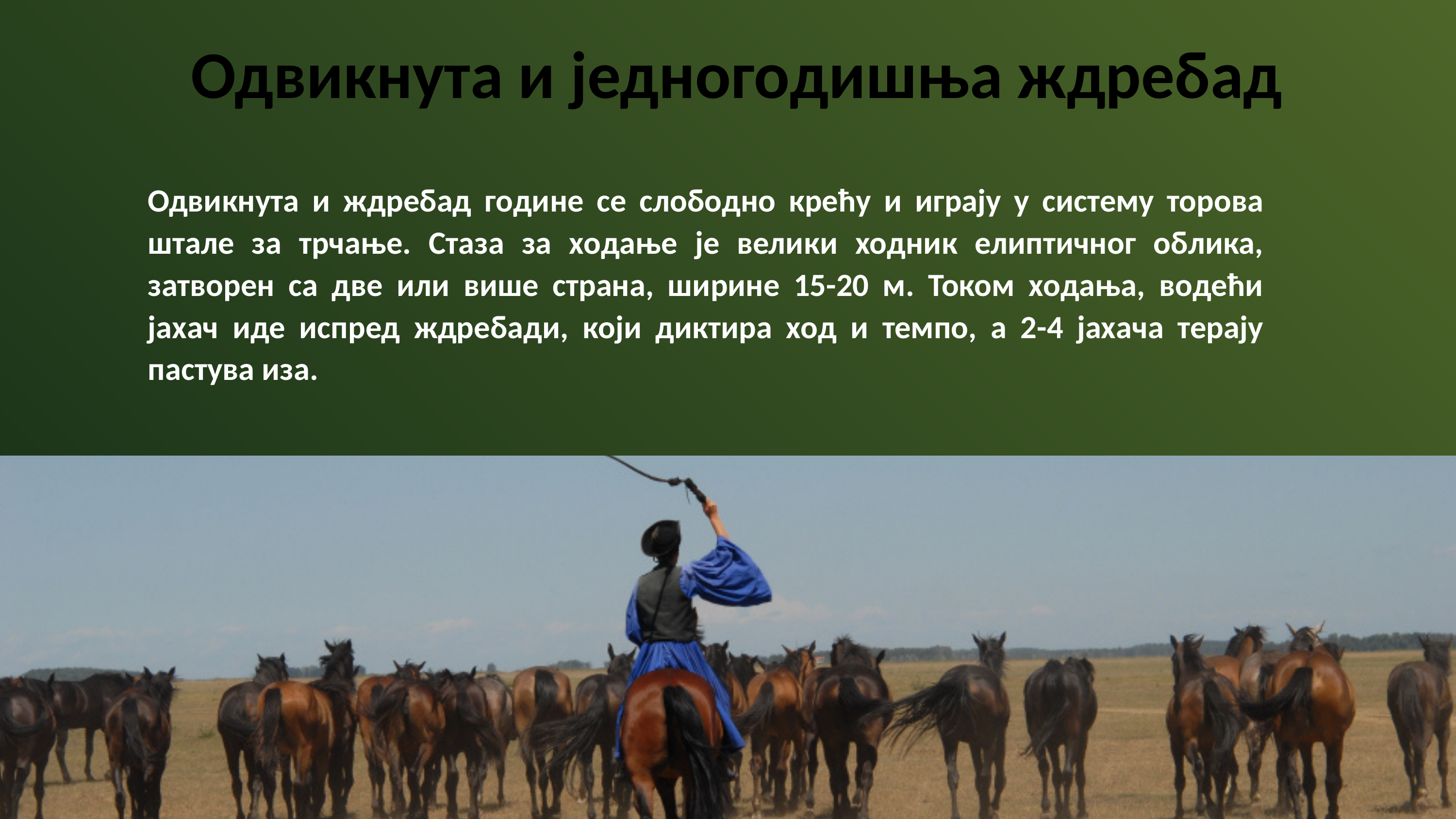

Одвикнута и једногодишња ждребад
Одвикнута и ждребад године се слободно крећу и играју у систему торова штале за трчање. Стаза за ходање је велики ходник елиптичног облика, затворен са две или више страна, ширине 15-20 м. Током ходања, водећи јахач иде испред ждребади, који диктира ход и темпо, а 2-4 јахача терају пастува иза.